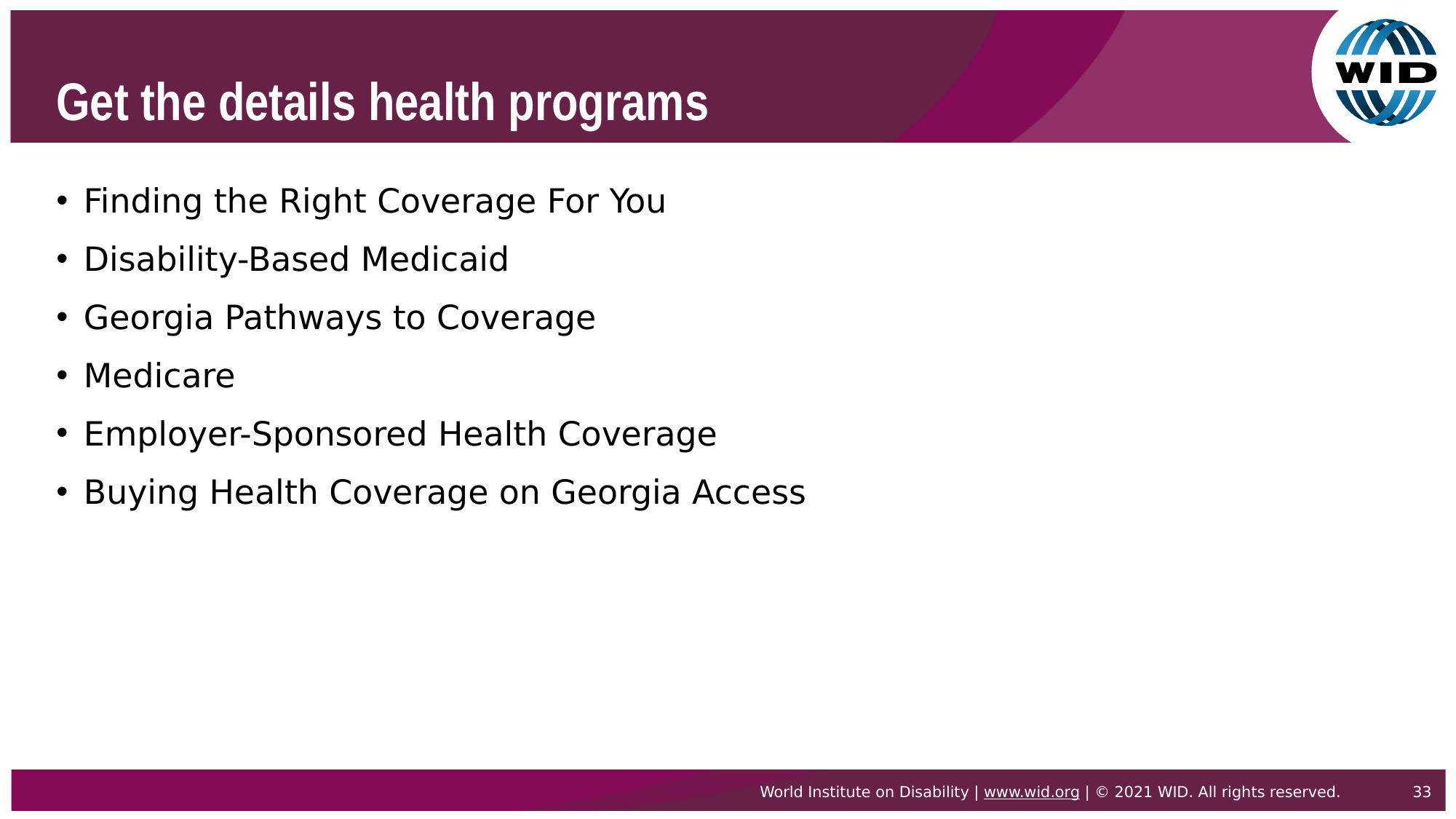

# Get the details health programs
Finding the Right Coverage For You
Disability-Based Medicaid
Georgia Pathways to Coverage
Medicare
Employer-Sponsored Health Coverage
Buying Health Coverage on Georgia Access

World Institute on Disability | www.wid.org | © 2021 WID. All rights reserved.
33